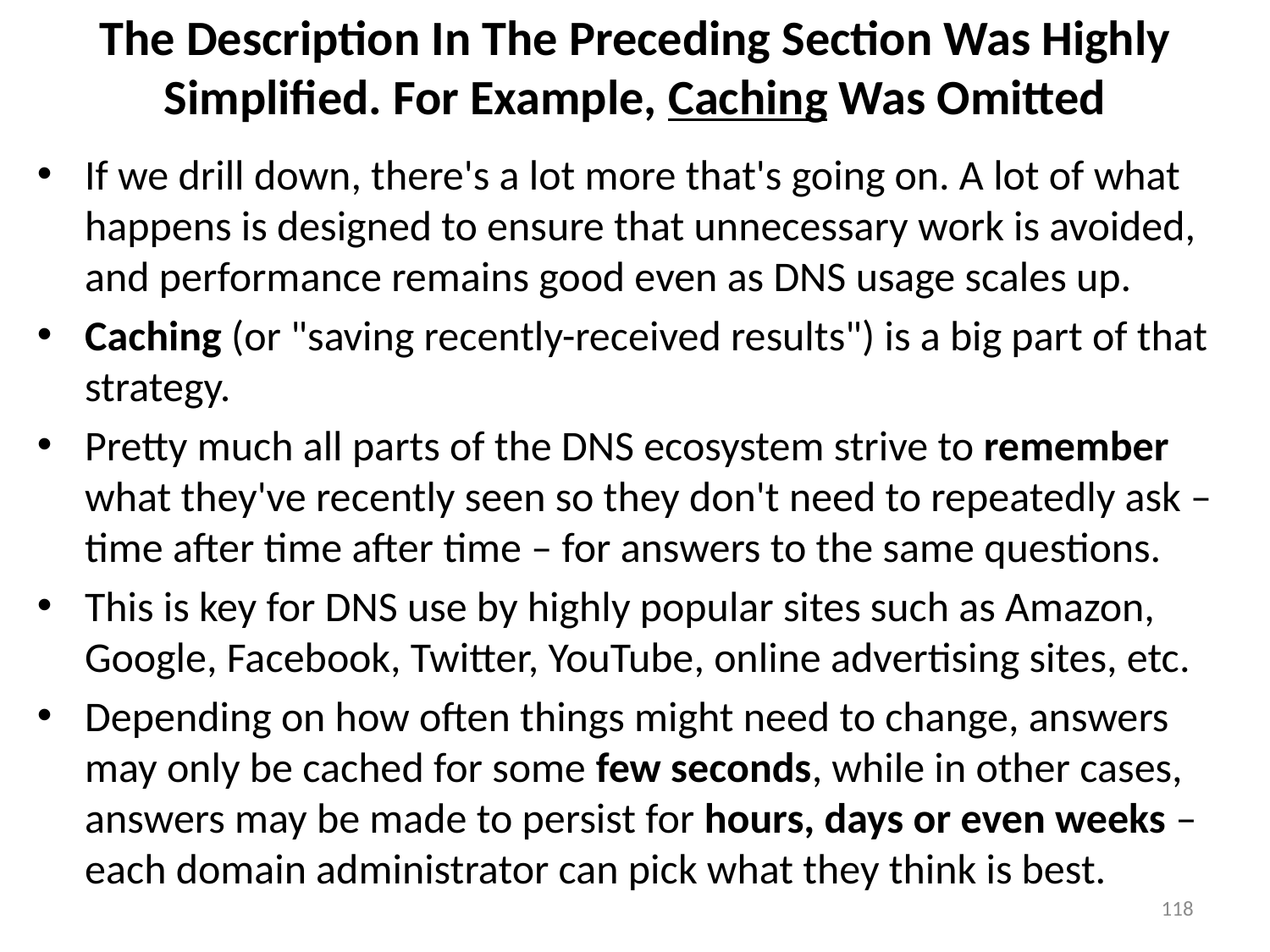

# The Description In The Preceding Section Was Highly Simplified. For Example, Caching Was Omitted
If we drill down, there's a lot more that's going on. A lot of what happens is designed to ensure that unnecessary work is avoided, and performance remains good even as DNS usage scales up.
Caching (or "saving recently-received results") is a big part of that strategy.
Pretty much all parts of the DNS ecosystem strive to remember what they've recently seen so they don't need to repeatedly ask – time after time after time – for answers to the same questions.
This is key for DNS use by highly popular sites such as Amazon, Google, Facebook, Twitter, YouTube, online advertising sites, etc.
Depending on how often things might need to change, answers may only be cached for some few seconds, while in other cases, answers may be made to persist for hours, days or even weeks – each domain administrator can pick what they think is best.
118